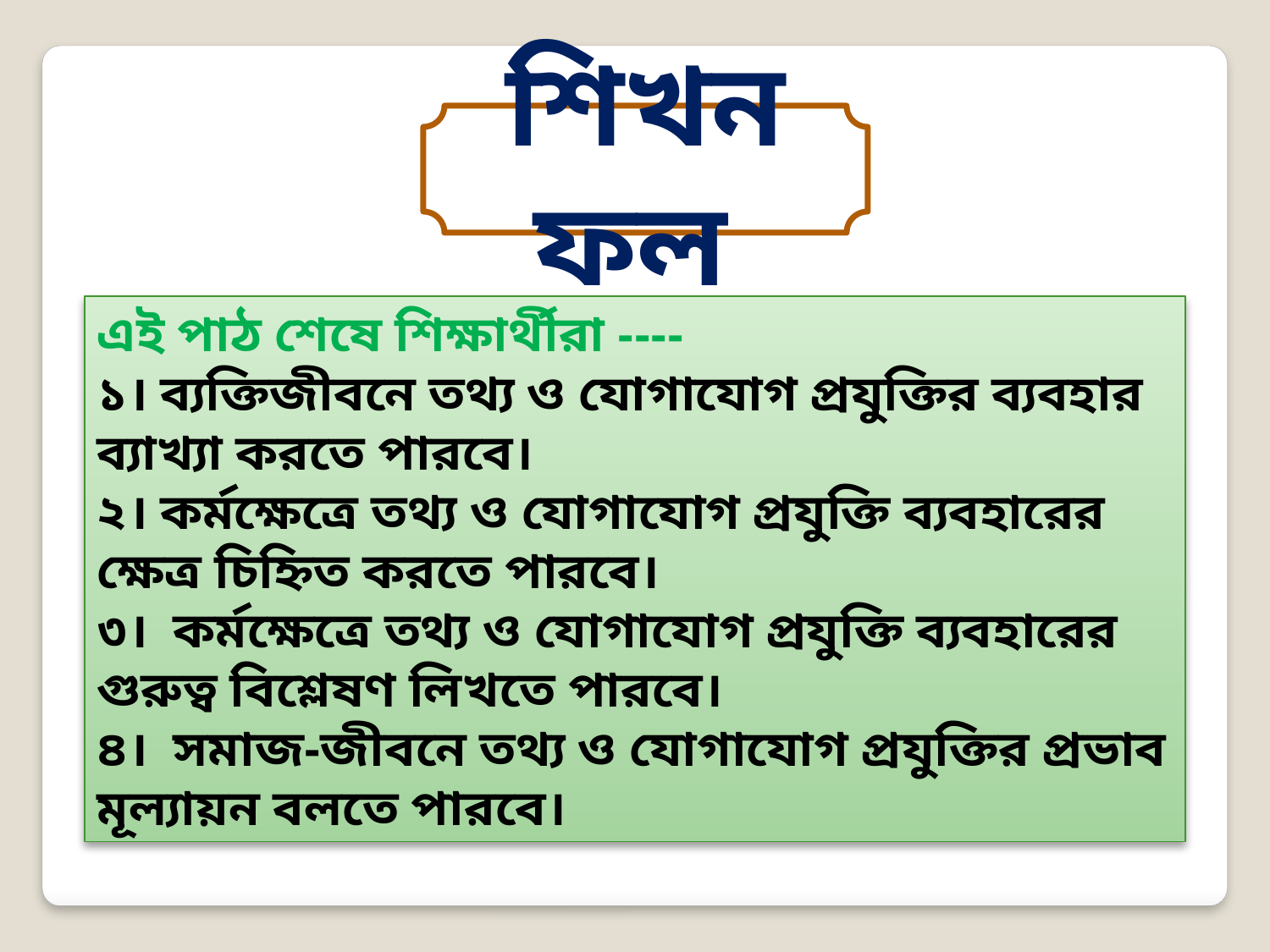

শিখন ফল
এই পাঠ শেষে শিক্ষার্থীরা ----
১। ব্যক্তিজীবনে তথ্য ও যোগাযোগ প্রযুক্তির ব্যবহার ব্যাখ্যা করতে পারবে।
২। কর্মক্ষেত্রে তথ্য ও যোগাযোগ প্রযুক্তি ব্যবহারের ক্ষেত্র চিহ্নিত করতে পারবে।
৩।  কর্মক্ষেত্রে তথ্য ও যোগাযোগ প্রযুক্তি ব্যবহারের গুরুত্ব বিশ্লেষণ লিখতে পারবে।
৪।  সমাজ-জীবনে তথ্য ও যোগাযোগ প্রযুক্তির প্রভাব মূল্যায়ন বলতে পারবে।